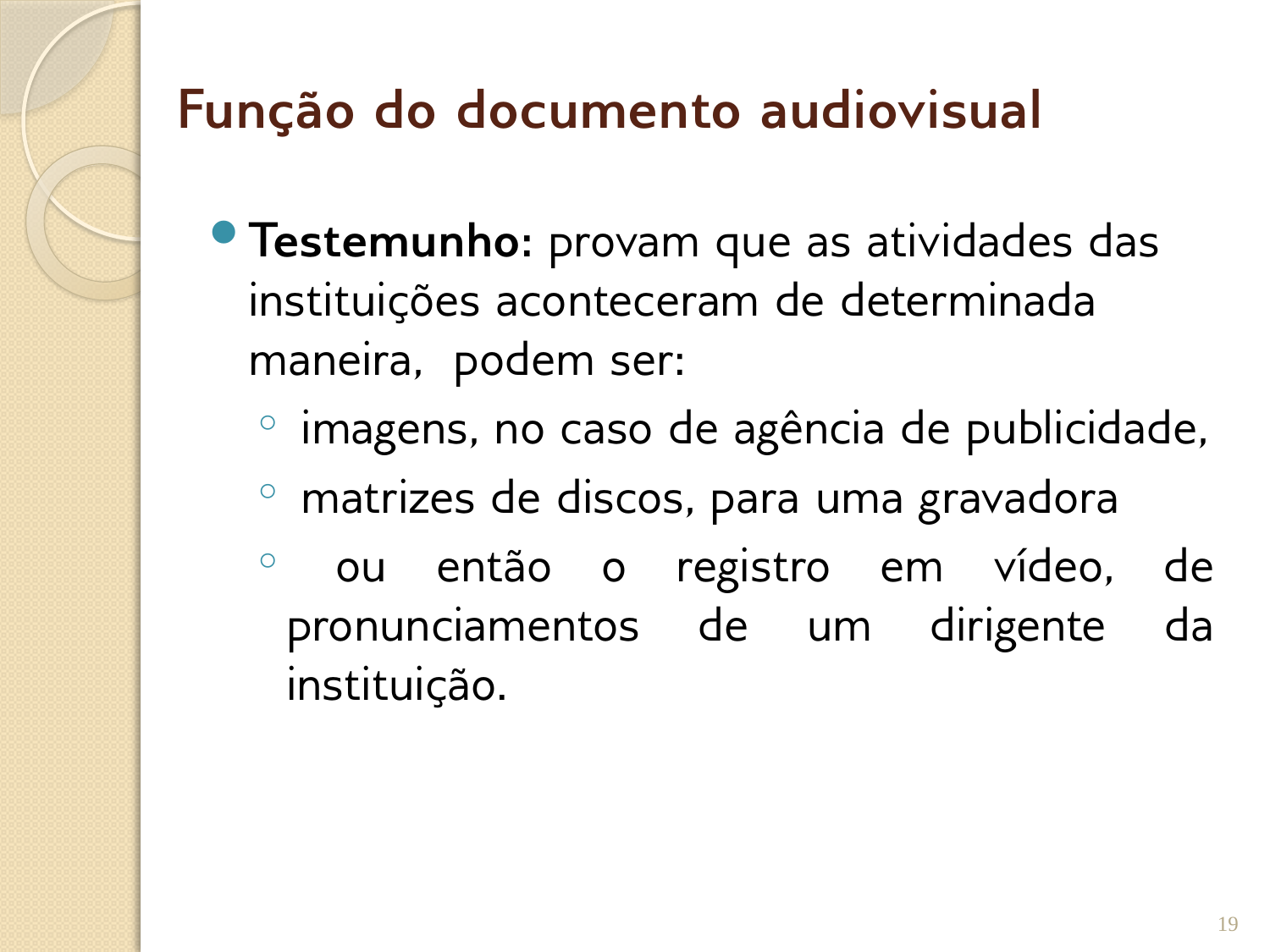

# Função do documento audiovisual
Testemunho: provam que as atividades das instituições aconteceram de determinada maneira,  podem ser:
 imagens, no caso de agência de publicidade,
 matrizes de discos, para uma gravadora
 ou então o registro em vídeo, de pronunciamentos de um dirigente da instituição.

19